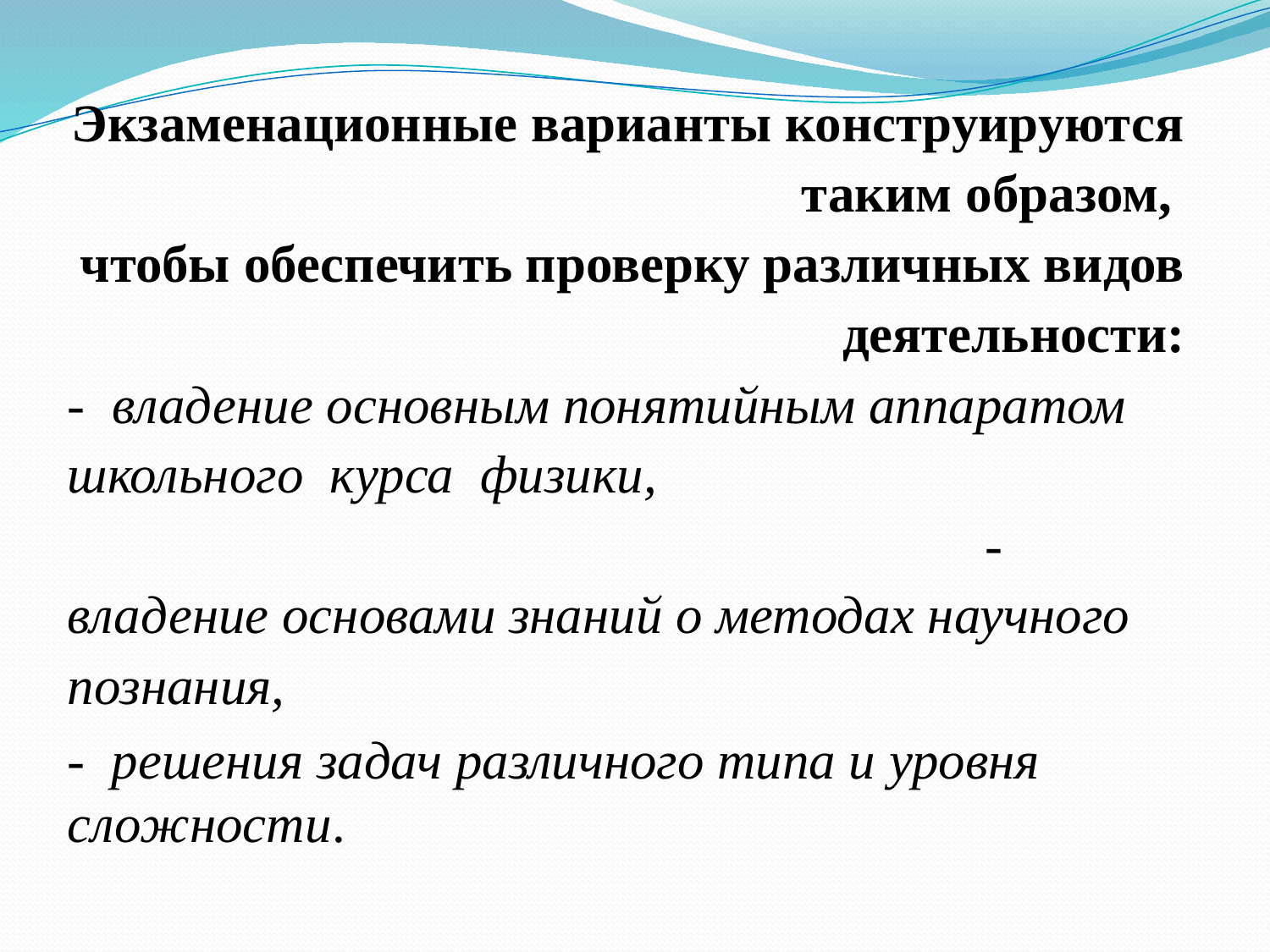

#
Экзаменационные варианты конструируются таким образом,
чтобы обеспечить проверку различных видов деятельности:
-  владение основным понятийным аппаратом  школьного  курса  физики,                                                                                                             -  владение основами знаний о методах научного познания,
-  решения задач различного типа и уровня сложности.